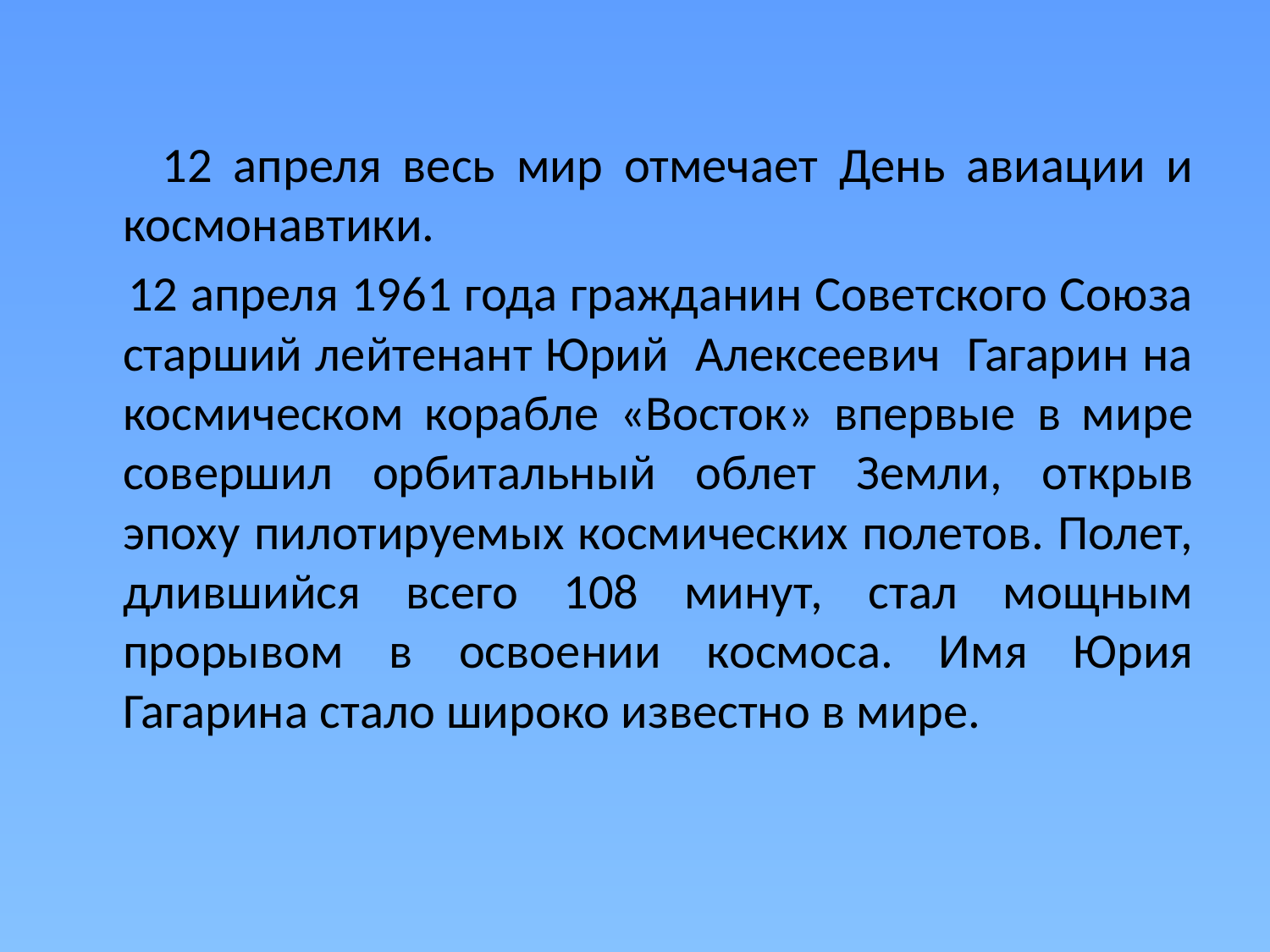

12 апреля весь мир отмечает День авиации и космонавтики.
    12 апреля 1961 года гражданин Советского Союза старший лейтенант Юрий  Алексеевич  Гагарин на космическом корабле «Восток» впервые в мире совершил орбитальный облет Земли, открыв эпоху пилотируемых космических полетов. Полет, длившийся всего 108 минут, стал мощным прорывом в освоении космоса. Имя Юрия Гагарина стало широко известно в мире.